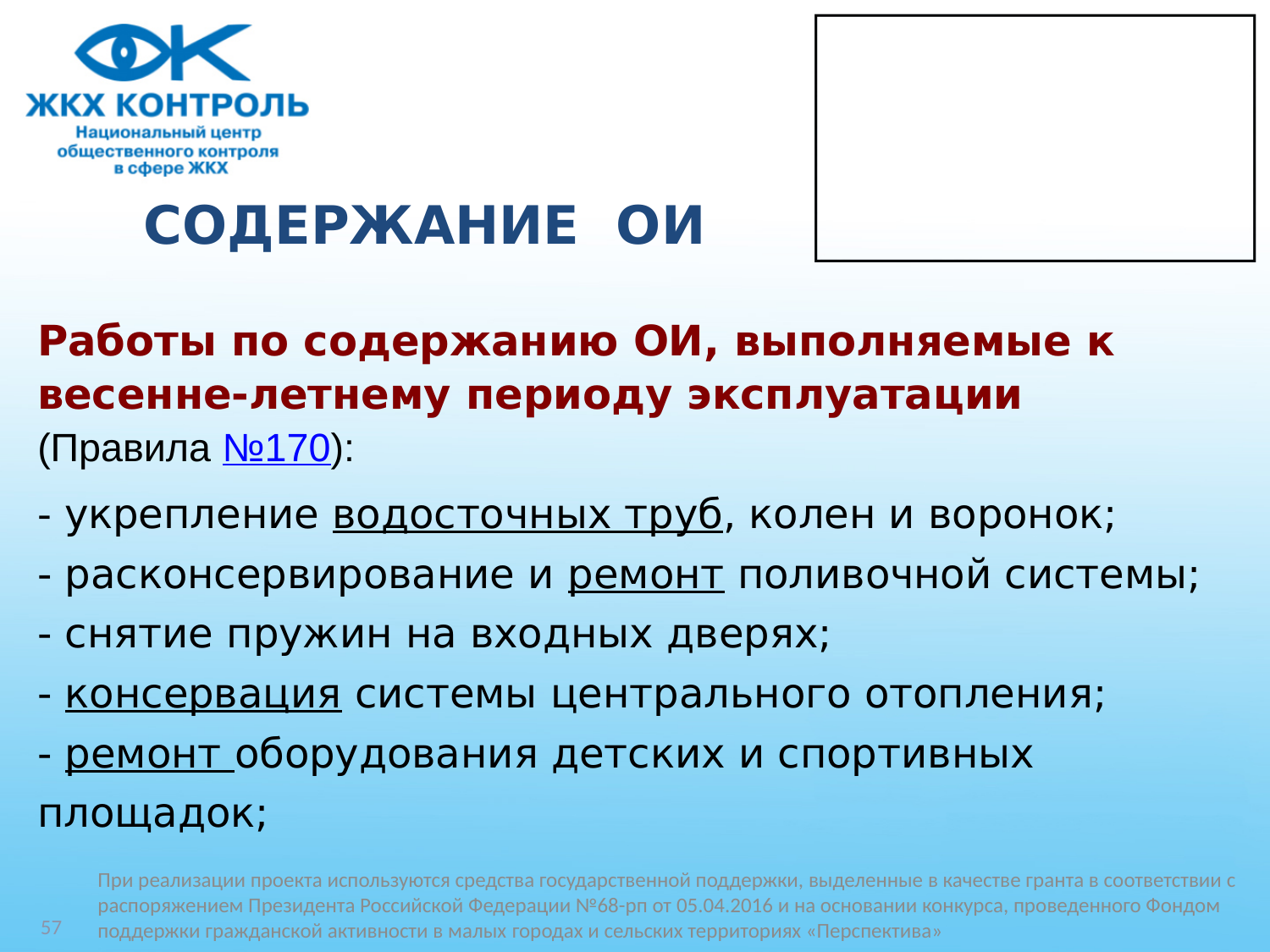

# СОДЕРЖАНИЕ  ОИ
Работы по содержанию ОИ, выполняемые к
весенне-летнему периоду эксплуатации
(Правила №170):
- укрепление водосточных труб, колен и воронок;
- расконсервирование и ремонт поливочной системы;
- снятие пружин на входных дверях;
- консервация системы центрального отопления;
- ремонт оборудования детских и спортивных
площадок;

При реализации проекта используются средства государственной поддержки, выделенные в качестве гранта в соответствии c распоряжением Президента Российской Федерации №68-рп от 05.04.2016 и на основании конкурса, проведенного Фондом поддержки гражданской активности в малых городах и сельских территориях «Перспектива»
57